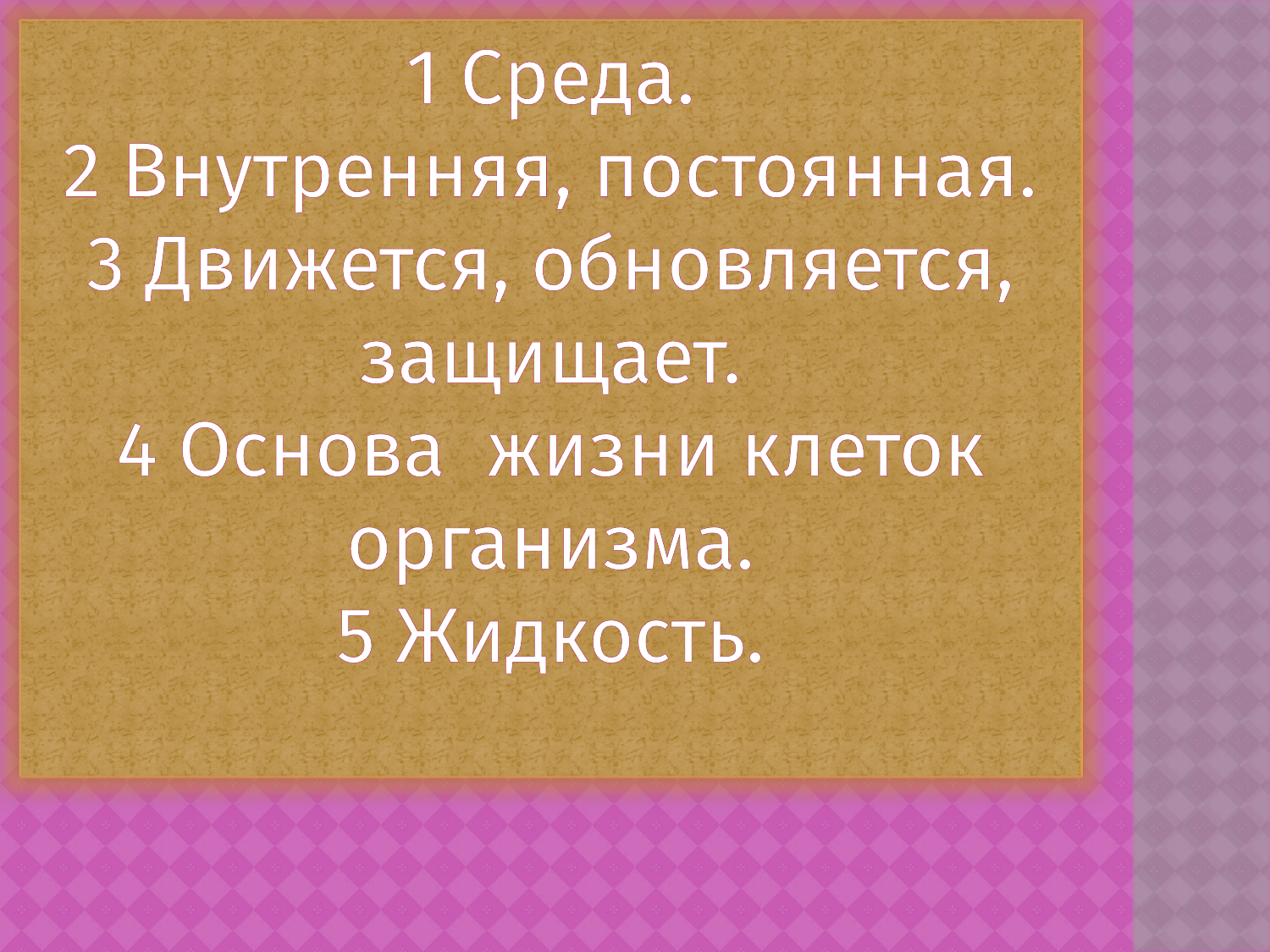

1 Среда.
2 Внутренняя, постоянная.
3 Движется, обновляется, защищает.
4 Основа  жизни клеток организма.
5 Жидкость.